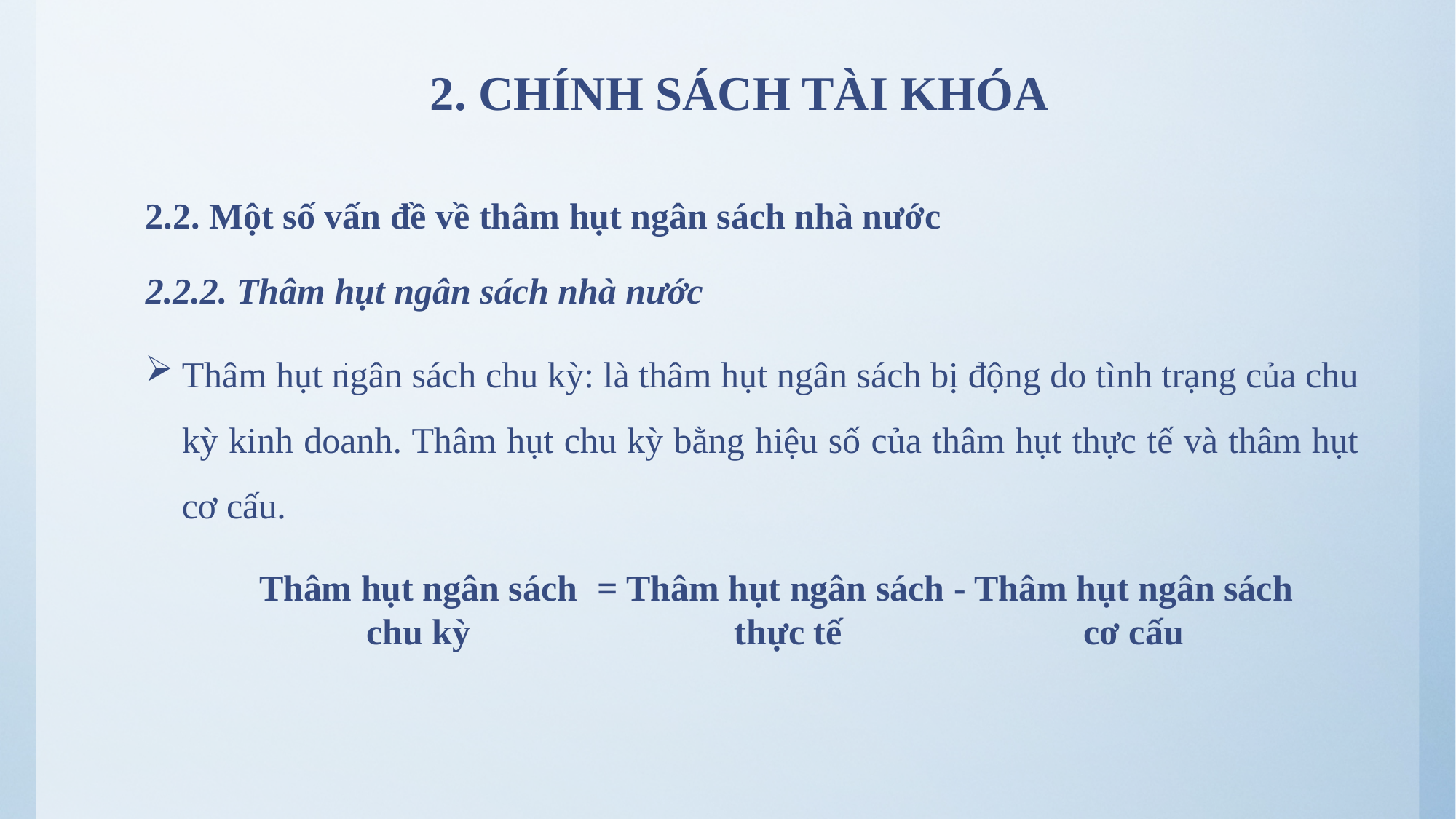

# 2. CHÍNH SÁCH TÀI KHÓA
2.2. Một số vấn đề về thâm hụt ngân sách nhà nước
2.2.2. Thâm hụt ngân sách nhà nước
Thâm hụt ngân sách chu kỳ: là thâm hụt ngân sách bị động do tình trạng của chu kỳ kinh doanh. Thâm hụt chu kỳ bằng hiệu số của thâm hụt thực tế và thâm hụt cơ cấu.

- Thâm hụt ngân sách cơ cấu
Thâm hụt ngân sách chu kỳ
= Thâm hụt ngân sách thực tế